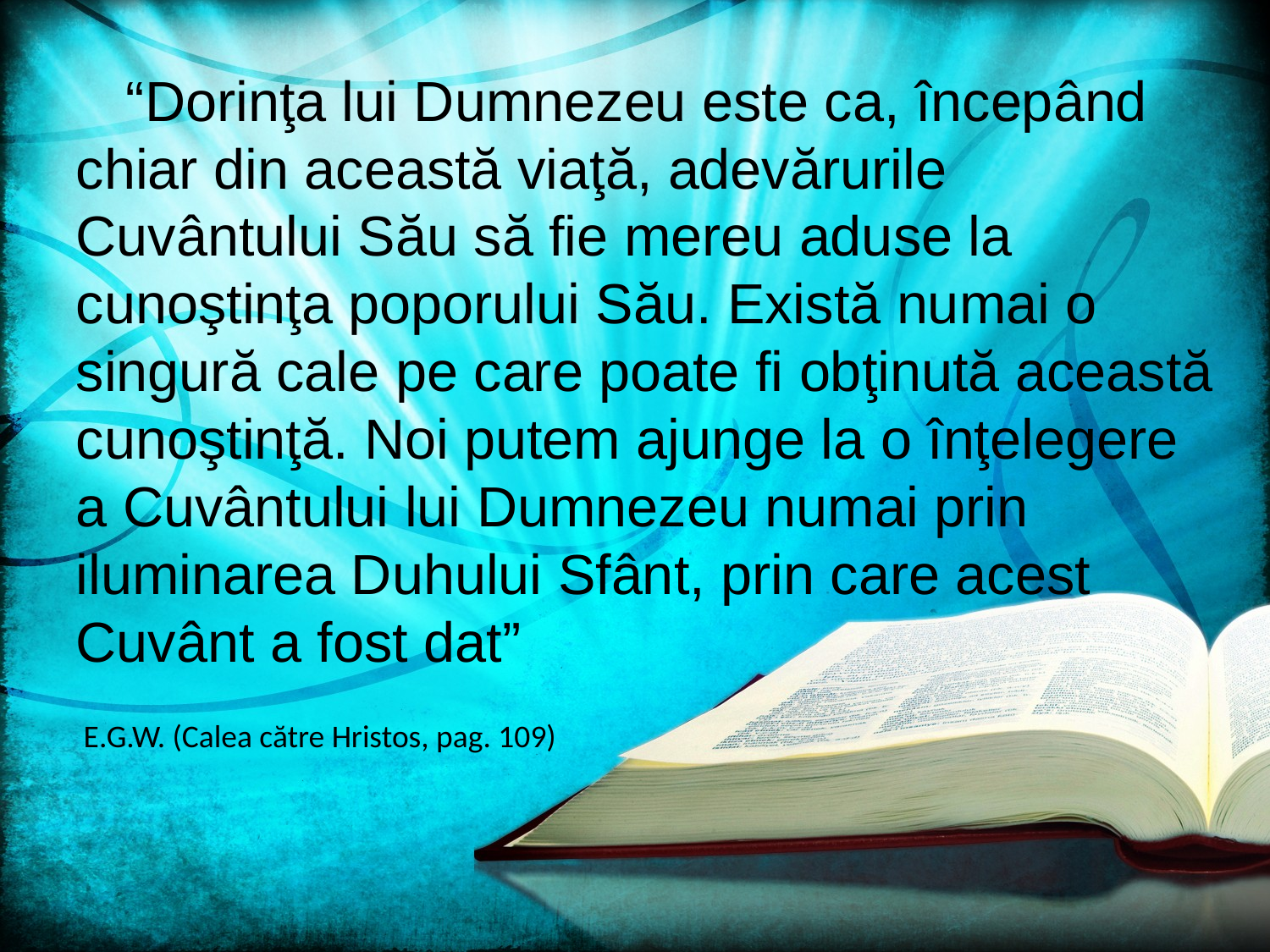

“Dorinţa lui Dumnezeu este ca, începând chiar din această viaţă, adevărurile Cuvântului Său să fie mereu aduse la cunoştinţa poporului Său. Există numai o singură cale pe care poate fi obţinută această cunoştinţă. Noi putem ajunge la o înţelegere a Cuvântului lui Dumnezeu numai prin iluminarea Duhului Sfânt, prin care acest Cuvânt a fost dat”
E.G.W. (Calea către Hristos, pag. 109)